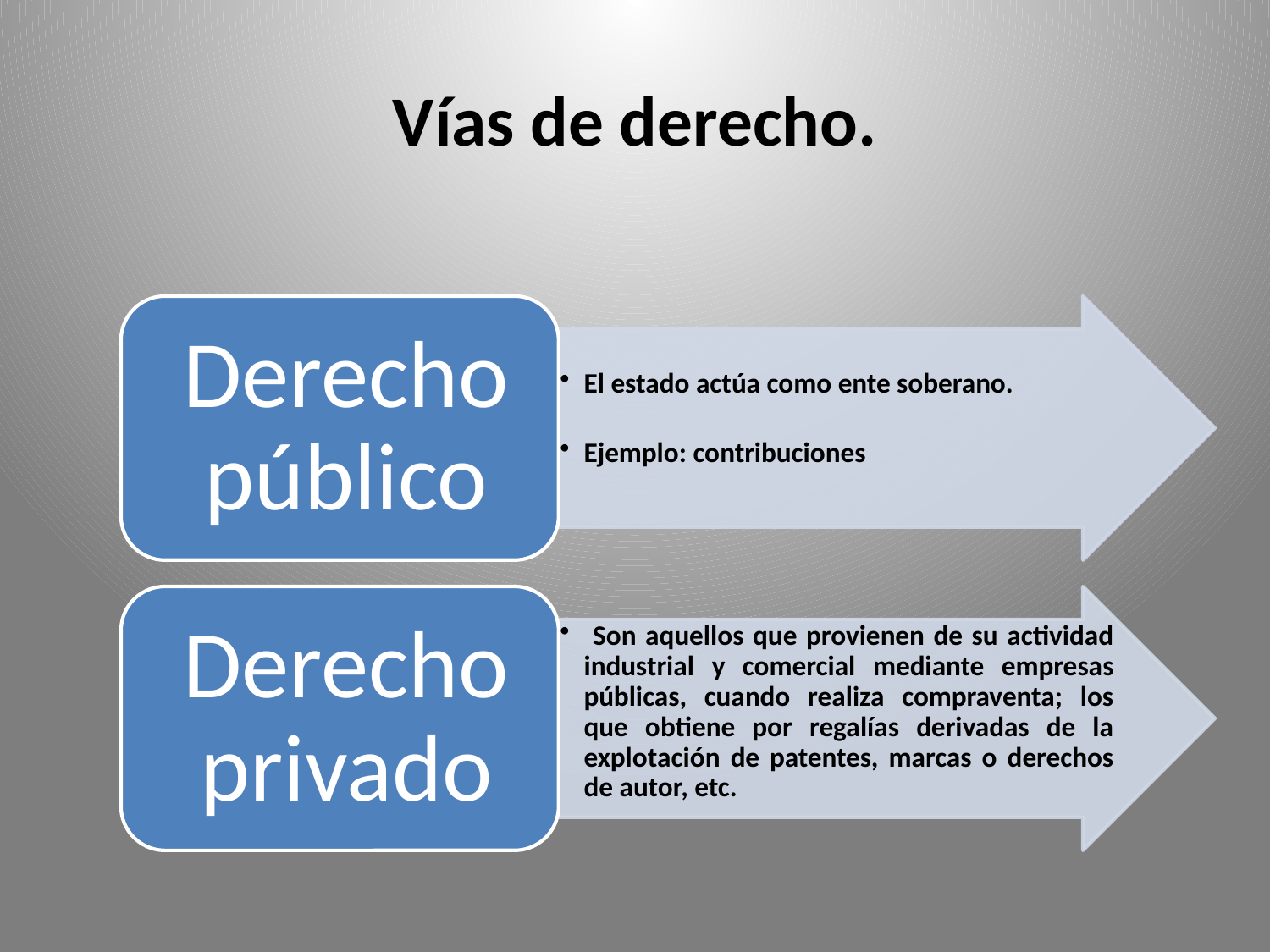

# Vías de derecho.

El estado actúa como ente soberano.

Ejemplo: contribuciones
Derecho público
 Son aquellos que provienen de su actividad industrial y comercial mediante empresas públicas, cuando realiza compraventa; los que obtiene por regalías derivadas de la explotación de patentes, marcas o derechos de autor, etc.
Derecho privado